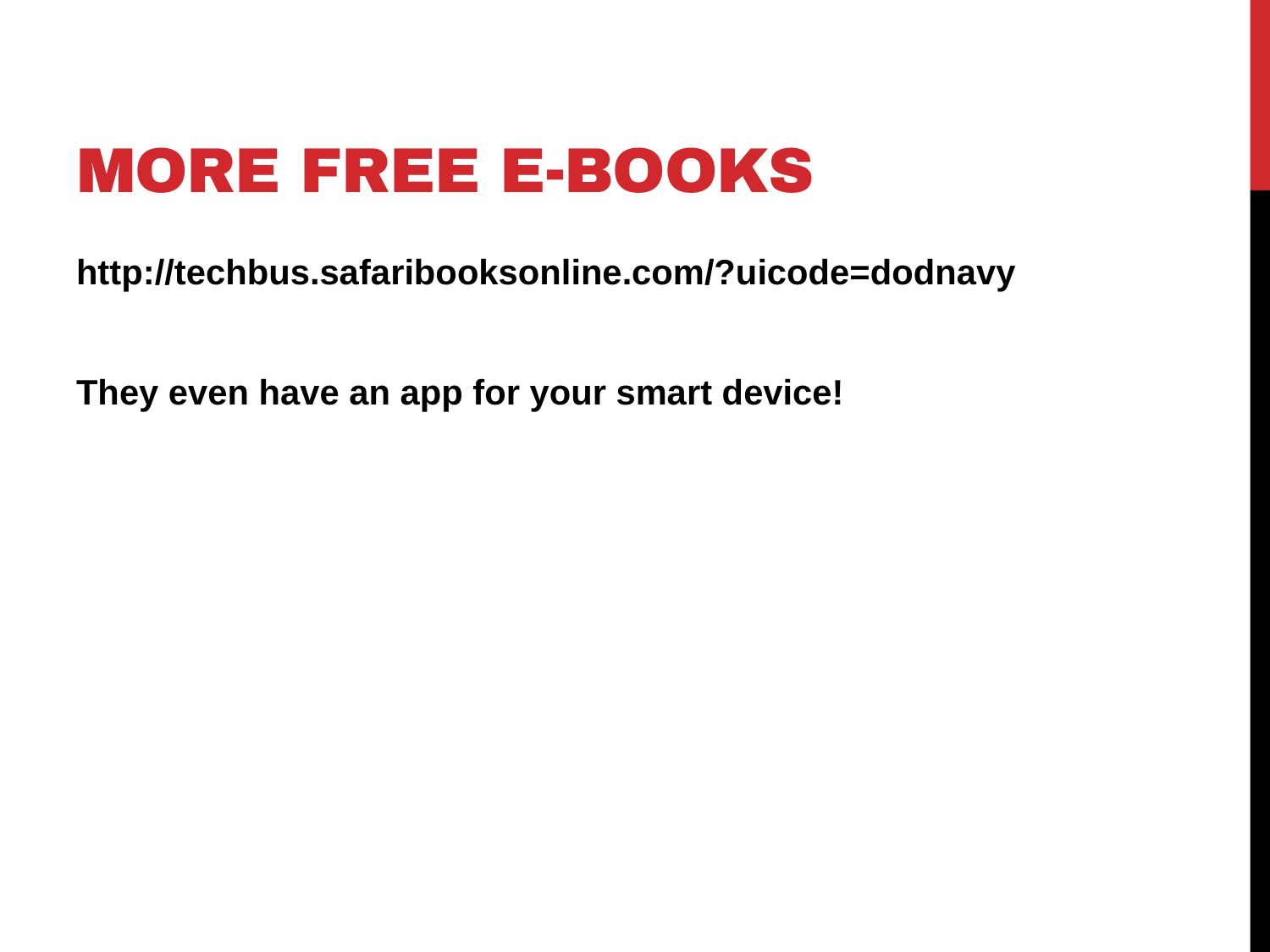

# More free e-books
http://techbus.safaribooksonline.com/?uicode=dodnavy

They even have an app for your smart device!